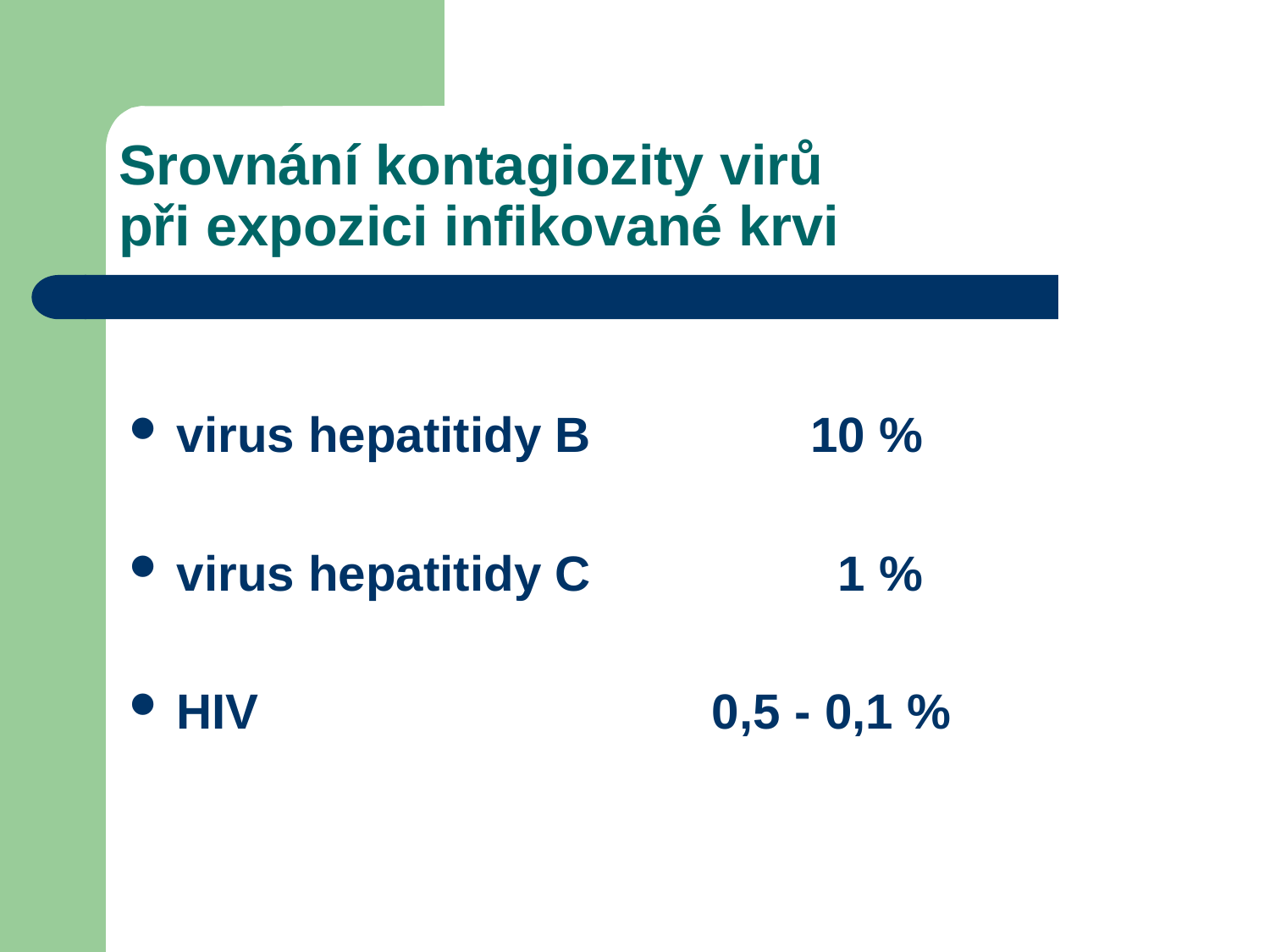

# Srovnání kontagiozity virů při expozici infikované krvi

virus hepatitidy B                10 %

virus hepatitidy C                  1 %

HIV                                 0,5 - 0,1 %